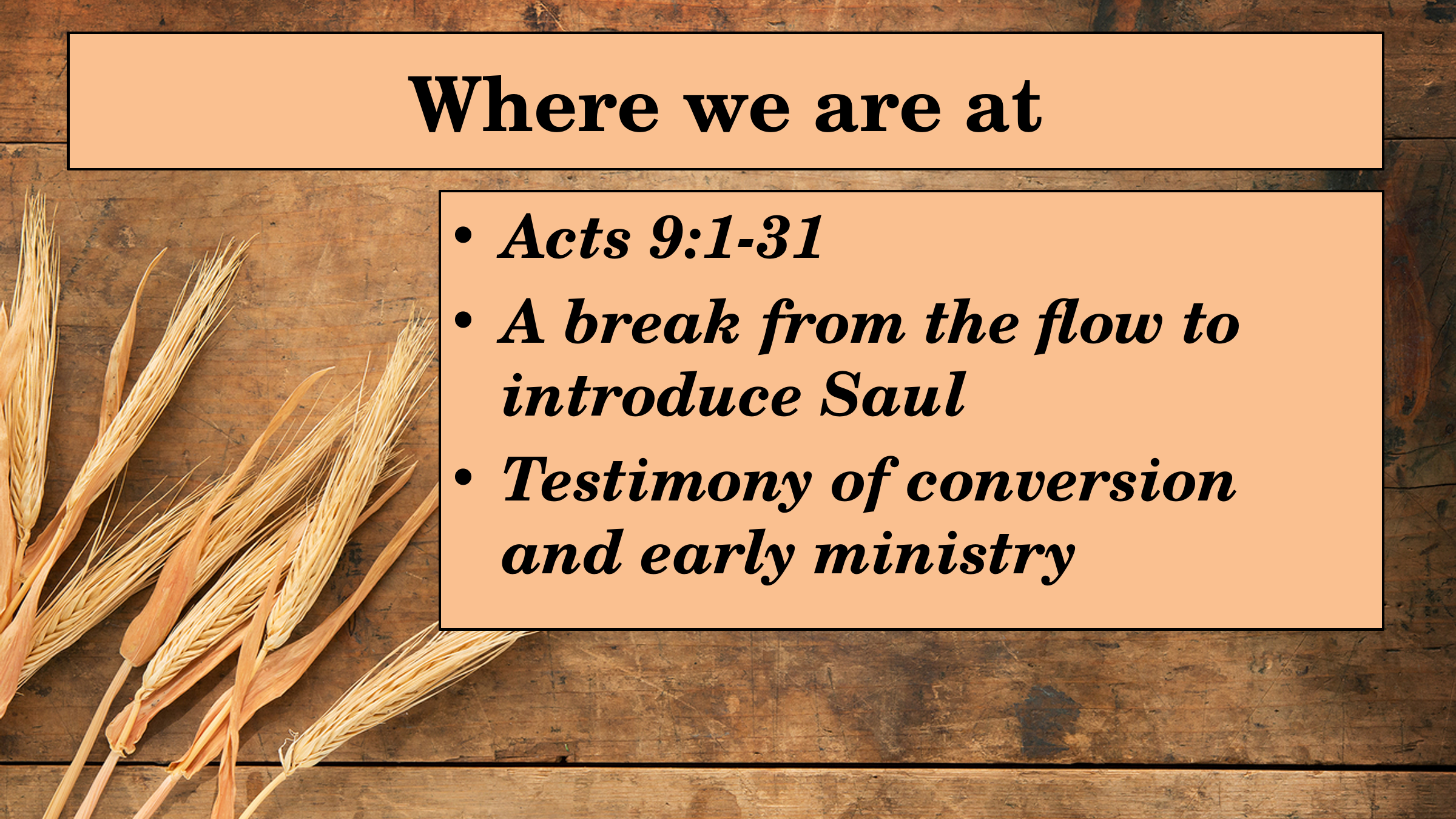

# Where we are at
Acts 9:1-31
A break from the flow to introduce Saul
Testimony of conversion and early ministry